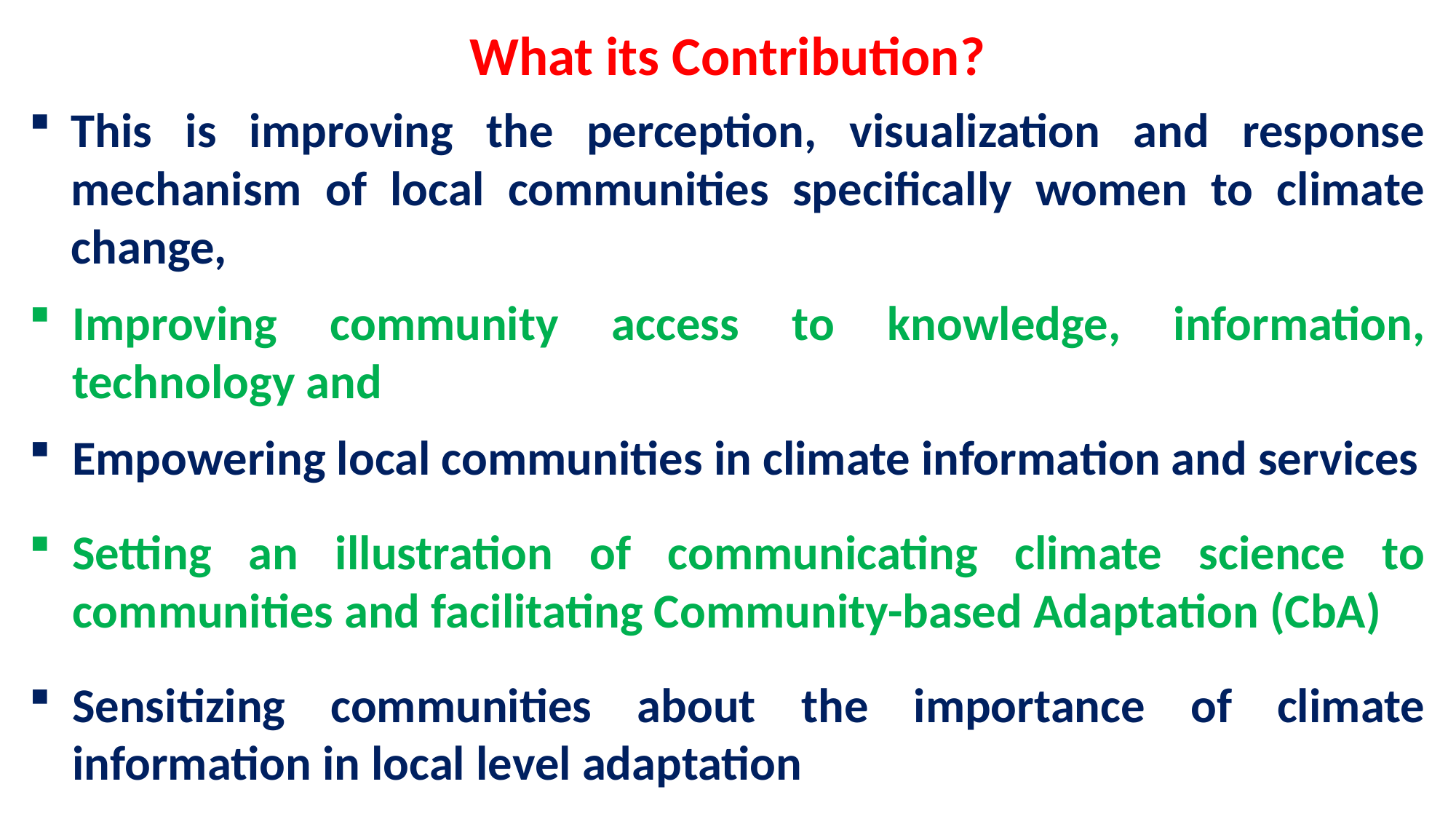

What its Contribution?
This is improving the perception, visualization and response mechanism of local communities specifically women to climate change,

Improving community access to knowledge, information, technology and

Empowering local communities in climate information and services

Setting an illustration of communicating climate science to communities and facilitating Community-based Adaptation (CbA)

Sensitizing communities about the importance of climate information in local level adaptation